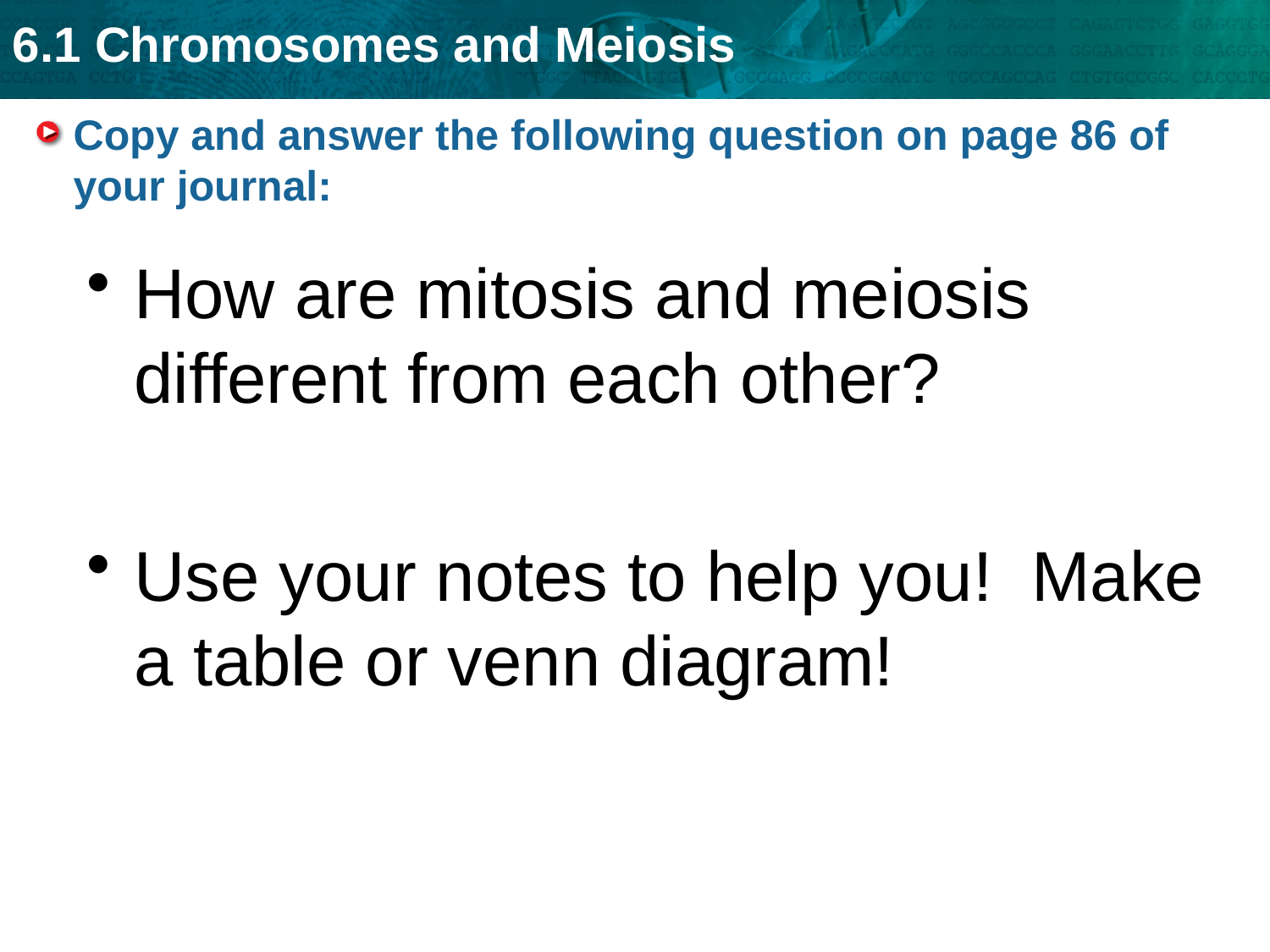

# Copy and answer the following question on page 86 of your journal:
How are mitosis and meiosis different from each other?

Use your notes to help you!  Make a table or venn diagram!